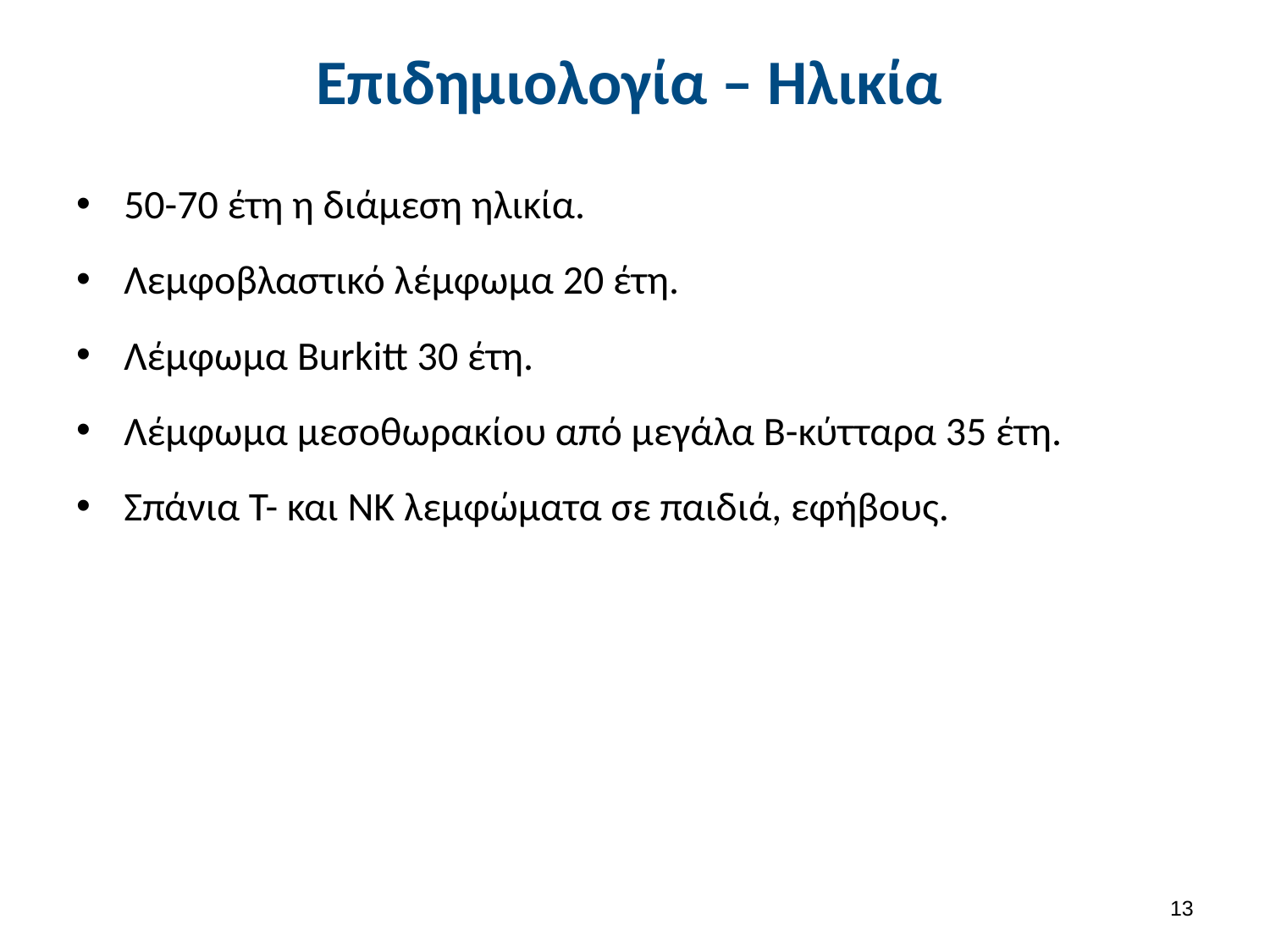

# Επιδημιολογία – Ηλικία
50-70 έτη η διάμεση ηλικία.
Λεμφοβλαστικό λέμφωμα 20 έτη.
Λέμφωμα Burkitt 30 έτη.
Λέμφωμα μεσοθωρακίου από μεγάλα Β-κύτταρα 35 έτη.
Σπάνια Τ- και ΝΚ λεμφώματα σε παιδιά, εφήβους.

13